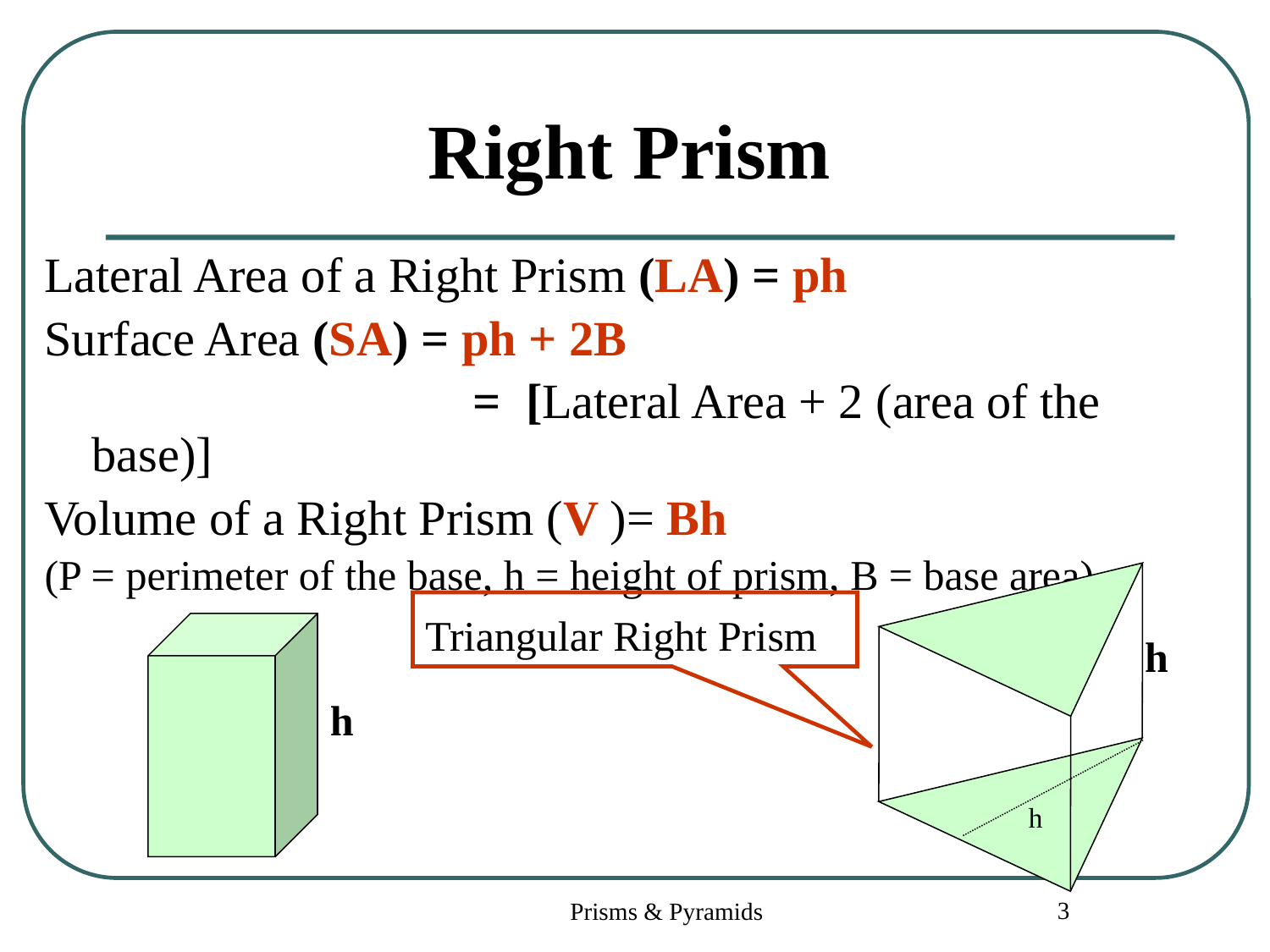

# Right Prism
Lateral Area of a Right Prism (LA) = ph
Surface Area (SA) = ph + 2B
				=  [Lateral Area + 2 (area of the base)]
Volume of a Right Prism (V )= Bh
(P = perimeter of the base, h = height of prism, B = base area)

h

h

Triangular Right Prism

h

3
Prisms & Pyramids